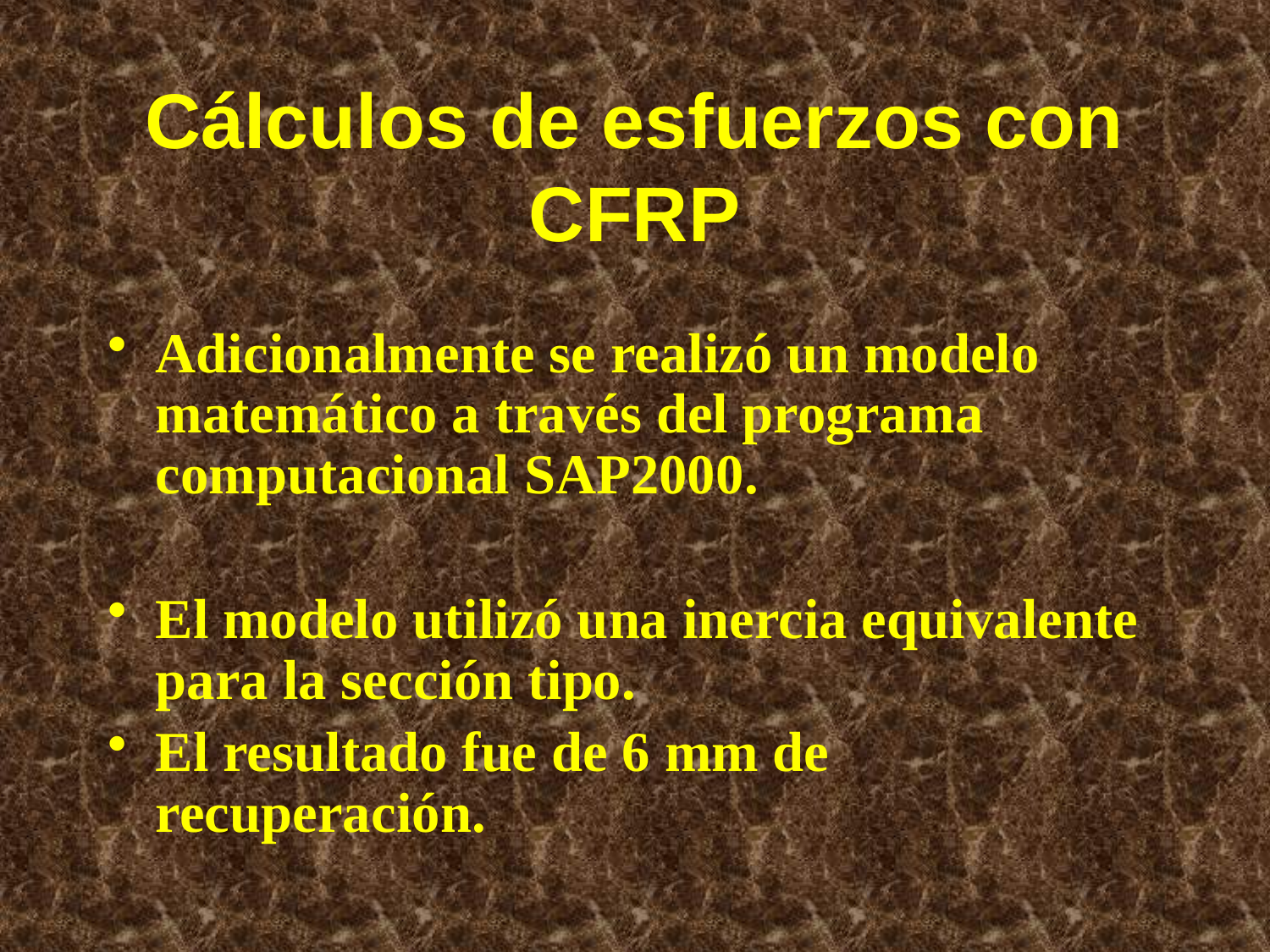

# Cálculos de esfuerzos con CFRP
Adicionalmente se realizó un modelo matemático a través del programa computacional SAP2000.

El modelo utilizó una inercia equivalente para la sección tipo.
El resultado fue de 6 mm de recuperación.